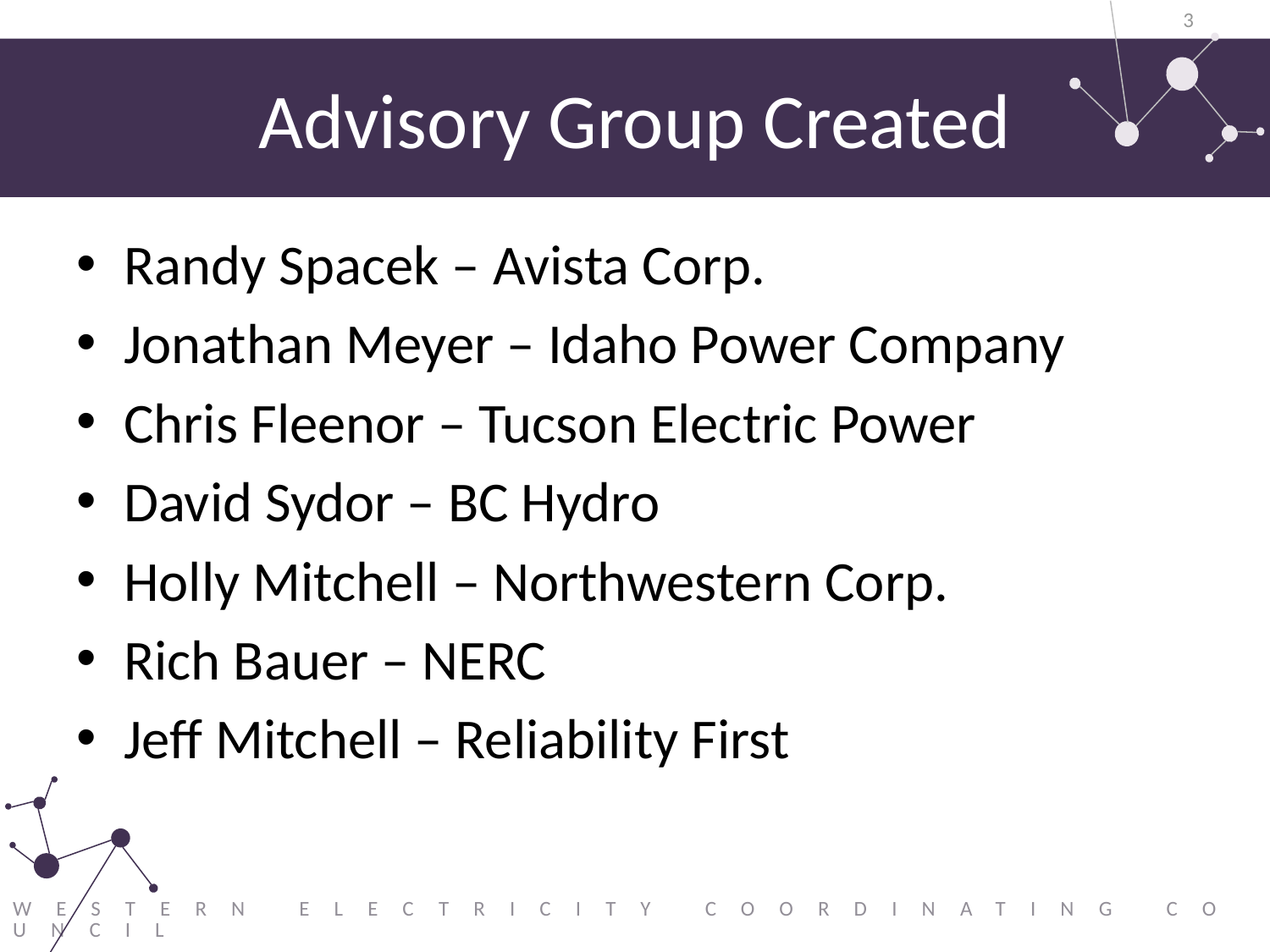

3
# Advisory Group Created
Randy Spacek – Avista Corp.
Jonathan Meyer – Idaho Power Company
Chris Fleenor – Tucson Electric Power
David Sydor – BC Hydro
Holly Mitchell – Northwestern Corp.
Rich Bauer – NERC
Jeff Mitchell – Reliability First

Western Electricity Coordinating Council